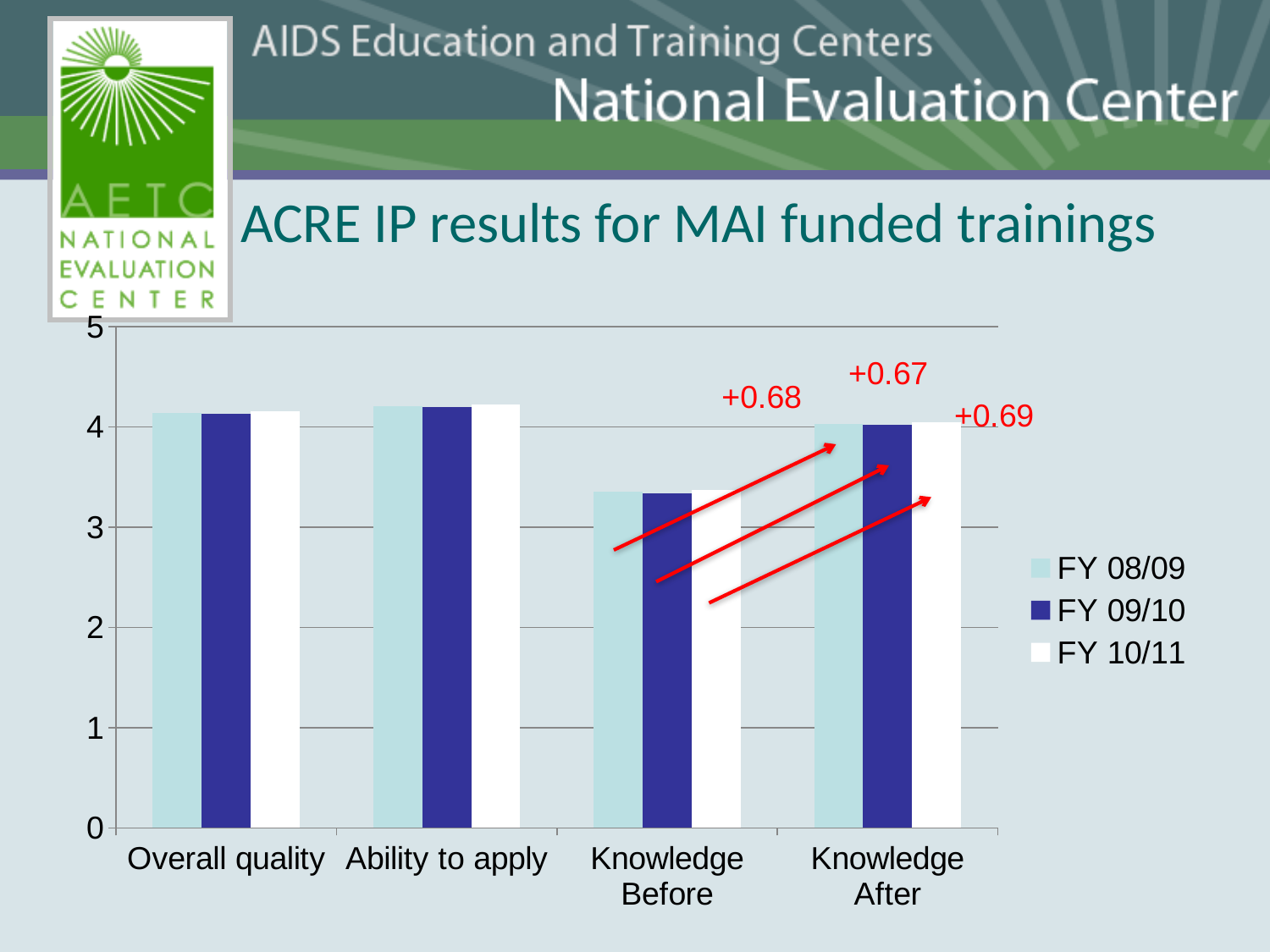

# ACRE IP results for MAI funded trainings

### Chart

| Category | FY 08/09 | FY 09/10 | FY 10/11 |
|---|---|---|---|
| Overall quality | 4.1416894 | 4.126776999999996 | 4.1566017 |
| Ability to apply | 4.2071733 | 4.19418459999999 | 4.220162 |
| Knowledge Before | 3.353616099999999 | 3.3371533 | 3.370078899999997 |
| Knowledge After | 4.030342300000002 | 4.018387899999996 | 4.0422966 |
+0.68